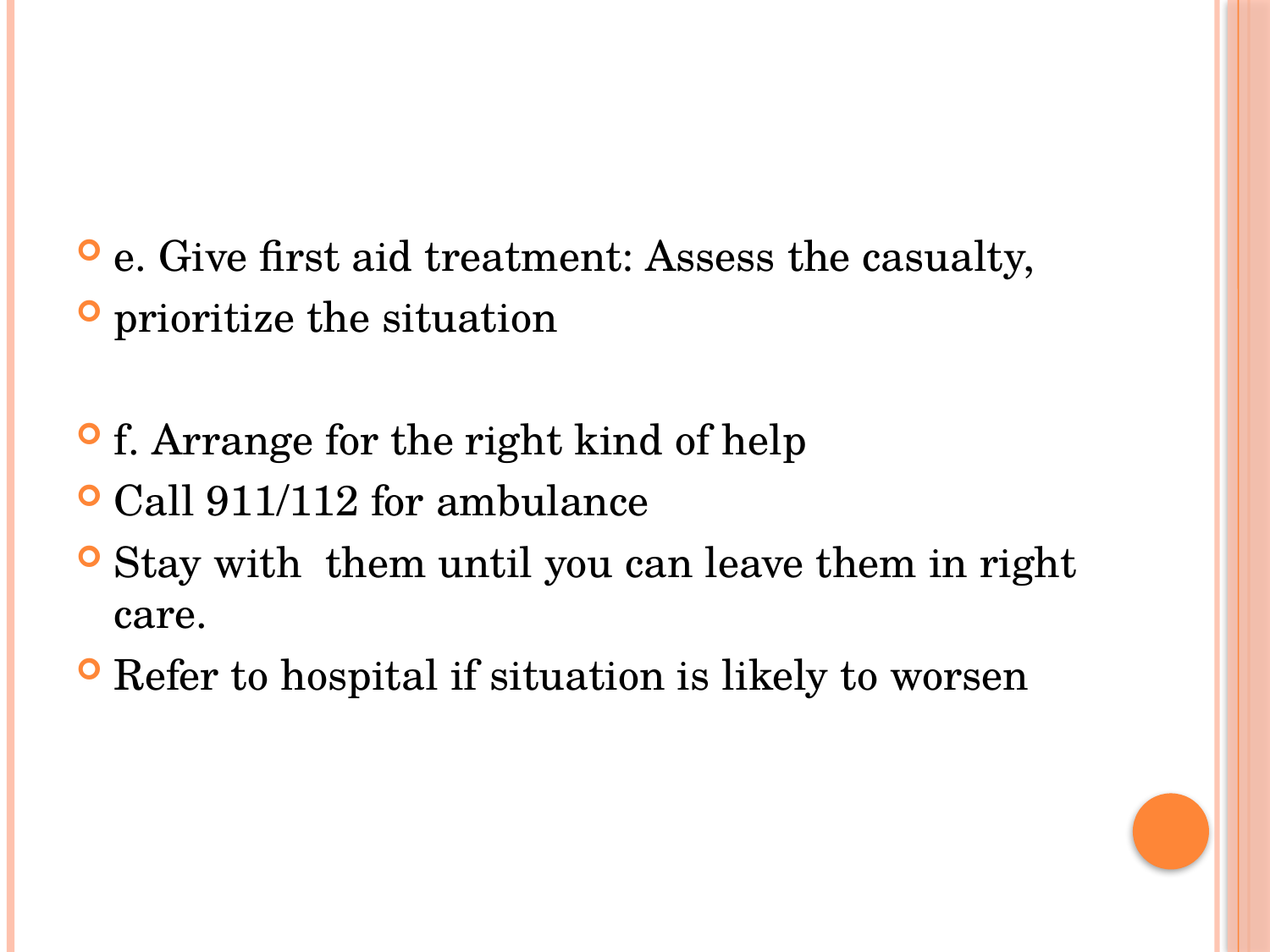

#
e. Give first aid treatment: Assess the casualty,
prioritize the situation

f. Arrange for the right kind of help
Call 911/112 for ambulance
Stay with  them until you can leave them in right care.
Refer to hospital if situation is likely to worsen